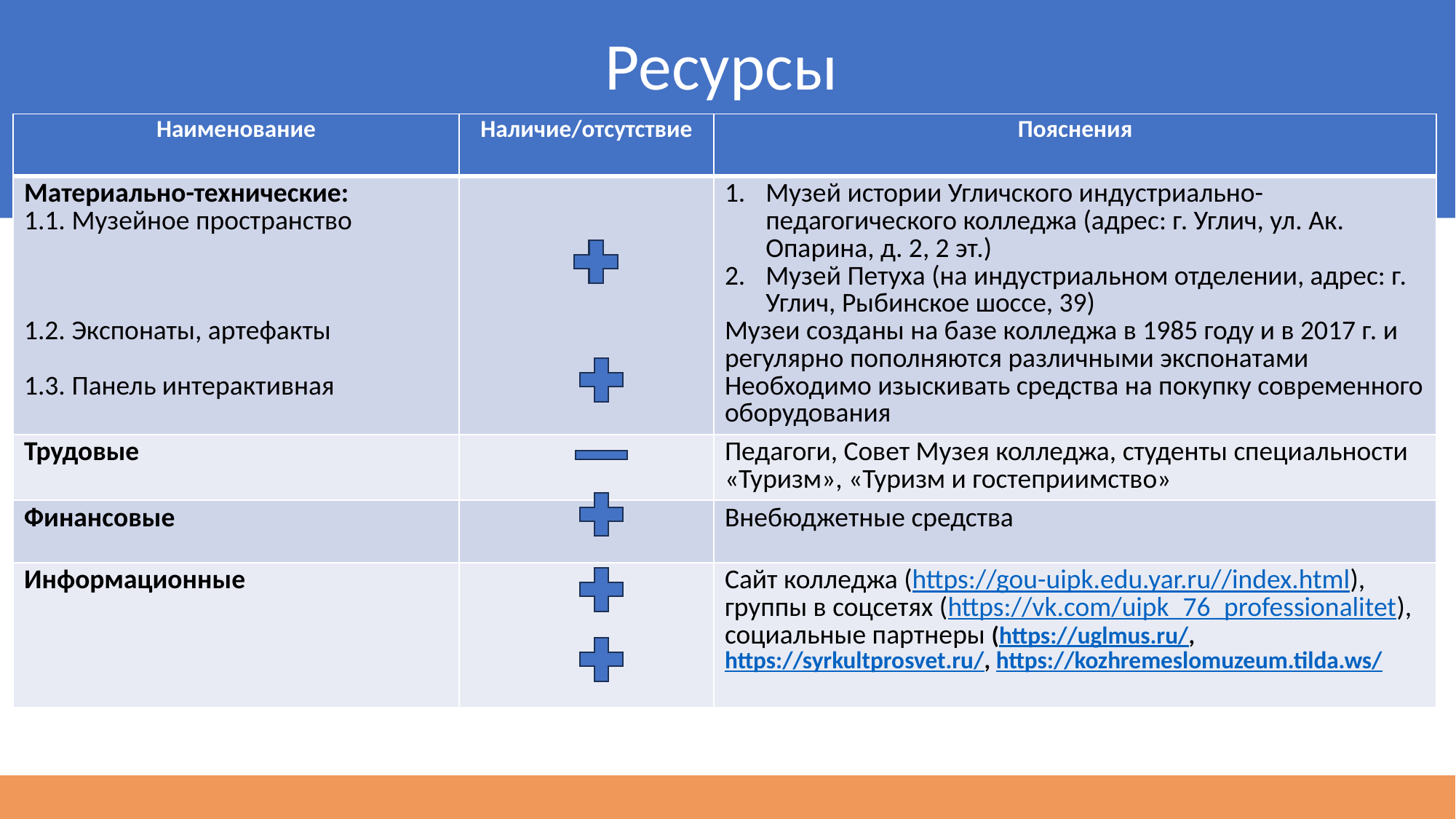

# Ресурсы
| Наименование | Наличие/отсутствие | Пояснения |
| --- | --- | --- |
| Материально-технические: 1.1. Музейное пространство 1.2. Экспонаты, артефакты 1.3. Панель интерактивная |  | Музей истории Угличского индустриально-педагогического колледжа (адрес: г. Углич, ул. Ак. Опарина, д. 2, 2 эт.) Музей Петуха (на индустриальном отделении, адрес: г. Углич, Рыбинское шоссе, 39) Музеи созданы на базе колледжа в 1985 году и в 2017 г. и регулярно пополняются различными экспонатами Необходимо изыскивать средства на покупку современного оборудования |
| Трудовые |  | Педагоги, Совет Музея колледжа, студенты специальности «Туризм», «Туризм и гостеприимство» |
| Финансовые |  | Внебюджетные средства |
| Информационные |  | Сайт колледжа (https://gou-uipk.edu.yar.ru//index.html), группы в соцсетях (https://vk.com/uipk\_76\_professionalitet), социальные партнеры (https://uglmus.ru/, https://syrkultprosvet.ru/, https://kozhremeslomuzeum.tilda.ws/ |